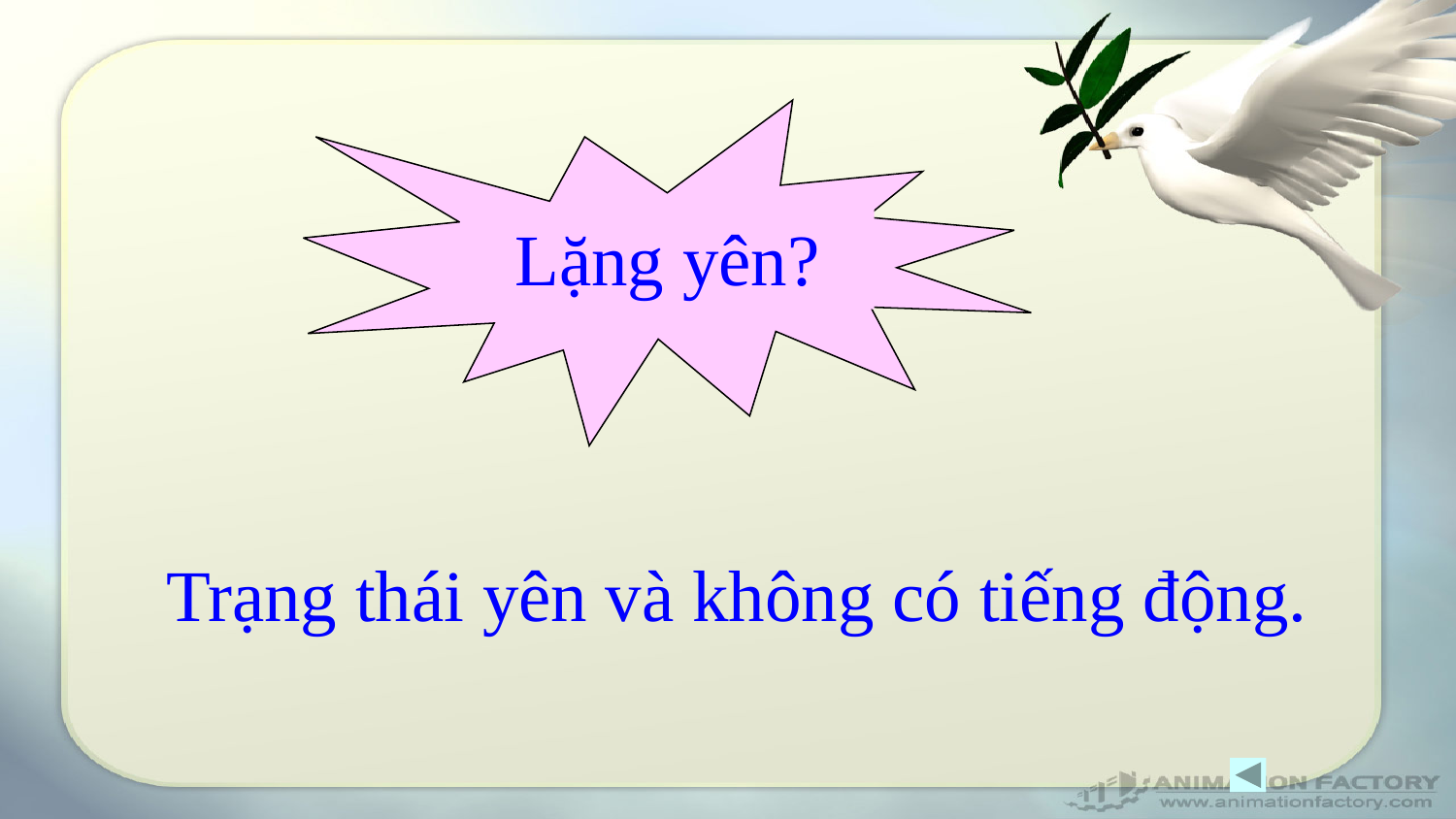

Lặng yên?

   Trạng thái yên và không có tiếng động.